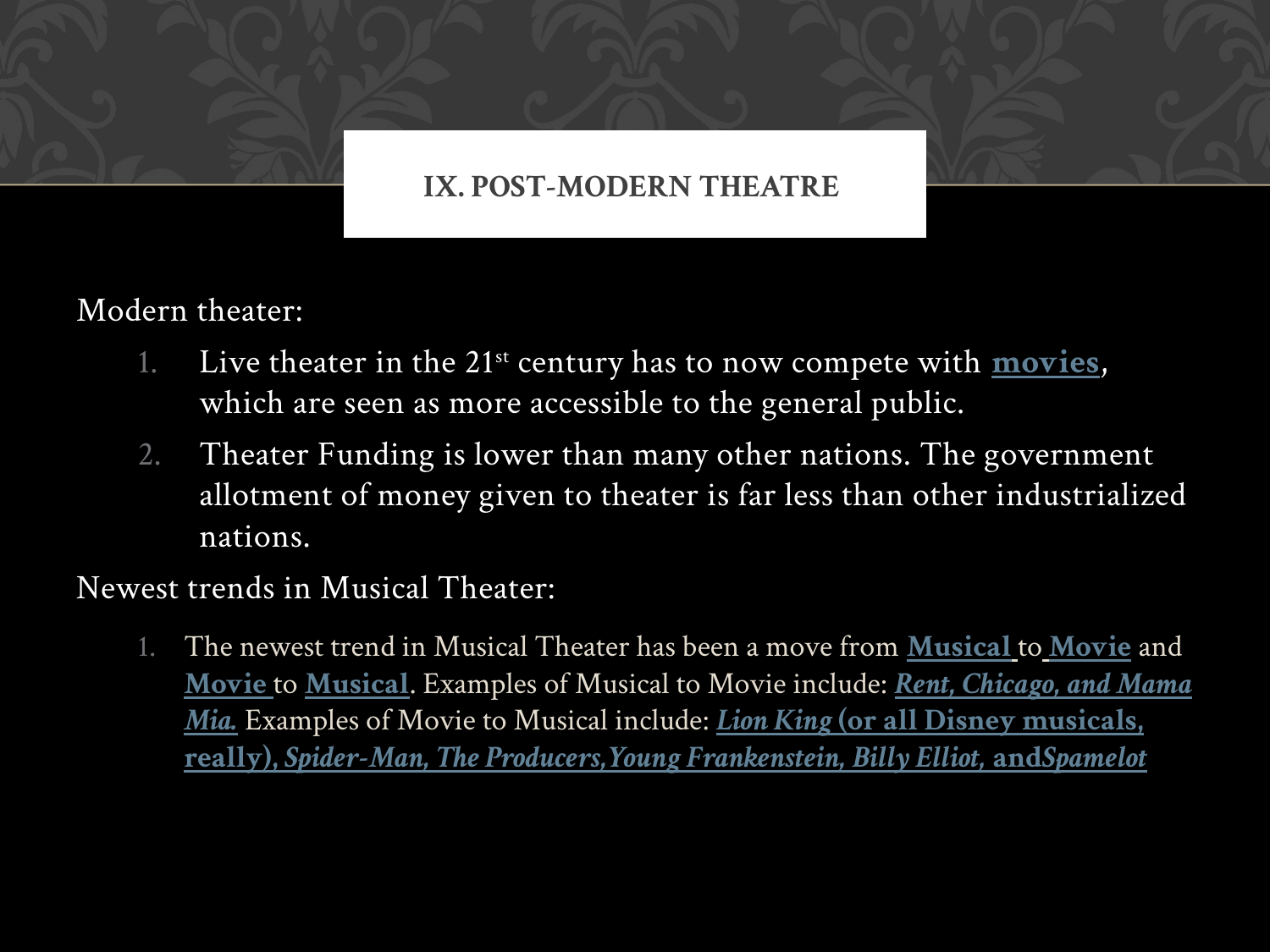

# ix. Post-Modern Theatre
Modern theater:
Live theater in the 21st century has to now compete with movies, which are seen as more accessible to the general public.
Theater Funding is lower than many other nations. The government allotment of money given to theater is far less than other industrialized nations.
Newest trends in Musical Theater:
The newest trend in Musical Theater has been a move from Musical to Movie and Movie to Musical. Examples of Musical to Movie include: Rent, Chicago, and Mama Mia. Examples of Movie to Musical include: Lion King (or all Disney musicals, really), Spider-Man, The Producers,Young Frankenstein, Billy Elliot, andSpamelot